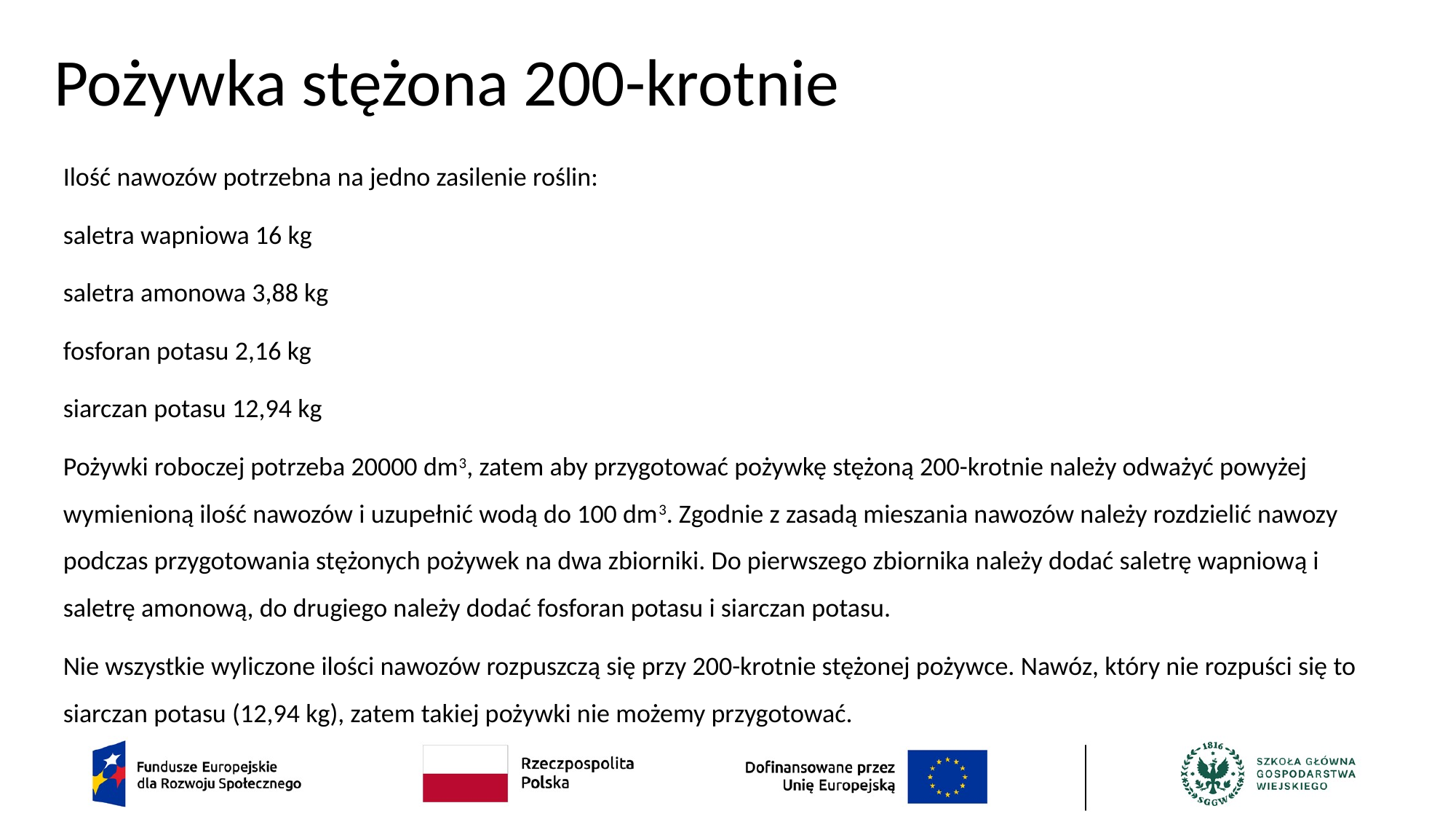

# Pożywka stężona 200-krotnie
Ilość nawozów potrzebna na jedno zasilenie roślin:
saletra wapniowa 16 kg
saletra amonowa 3,88 kg
fosforan potasu 2,16 kg
siarczan potasu 12,94 kg
Pożywki roboczej potrzeba 20000 dm3, zatem aby przygotować pożywkę stężoną 200-krotnie należy odważyć powyżej wymienioną ilość nawozów i uzupełnić wodą do 100 dm3. Zgodnie z zasadą mieszania nawozów należy rozdzielić nawozy podczas przygotowania stężonych pożywek na dwa zbiorniki. Do pierwszego zbiornika należy dodać saletrę wapniową i saletrę amonową, do drugiego należy dodać fosforan potasu i siarczan potasu.
Nie wszystkie wyliczone ilości nawozów rozpuszczą się przy 200-krotnie stężonej pożywce. Nawóz, który nie rozpuści się to siarczan potasu (12,94 kg), zatem takiej pożywki nie możemy przygotować.